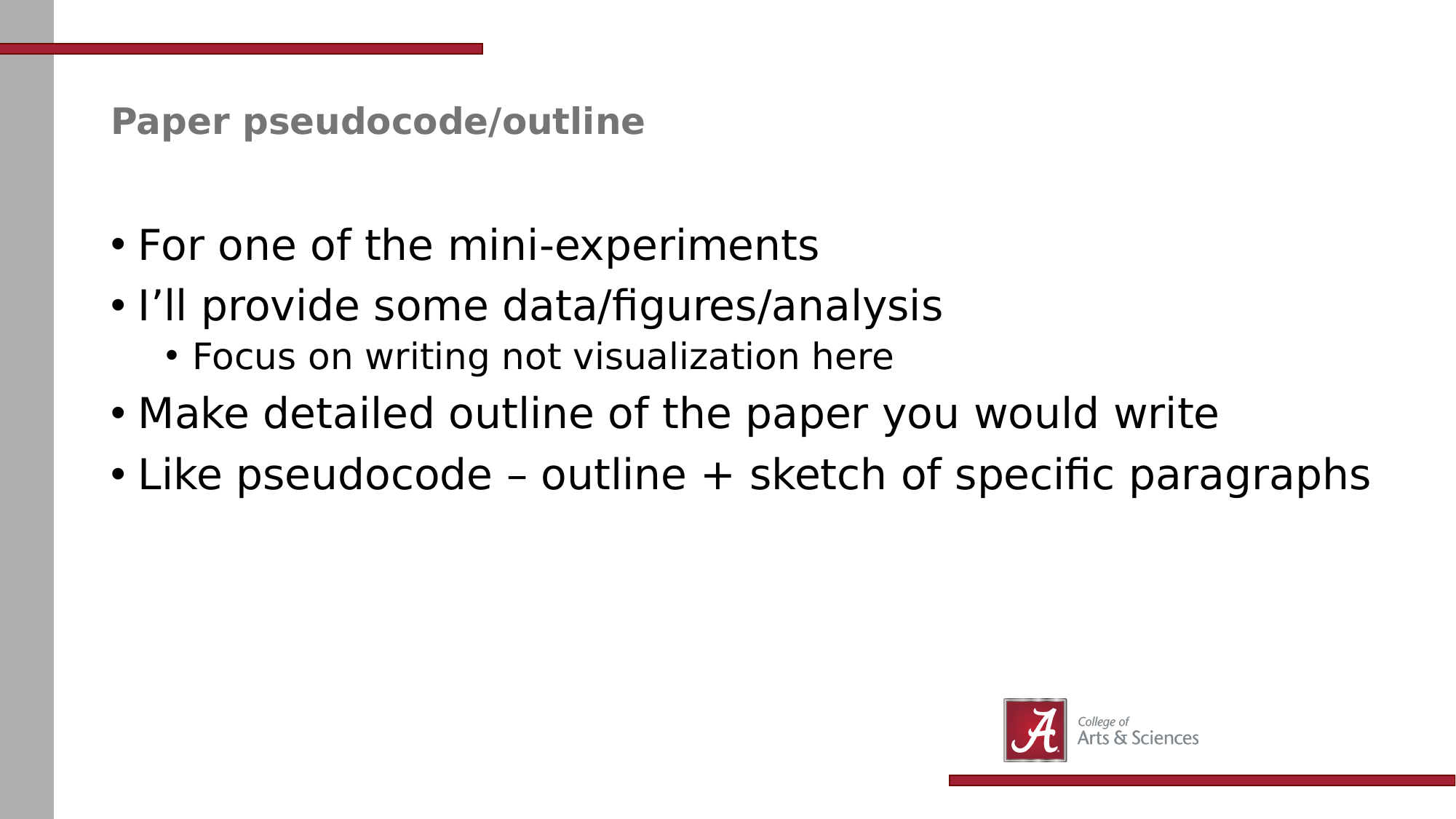

# Paper pseudocode/outline
For one of the mini-experiments
I’ll provide some data/figures/analysis
Focus on writing not visualization here
Make detailed outline of the paper you would write
Like pseudocode – outline + sketch of specific paragraphs